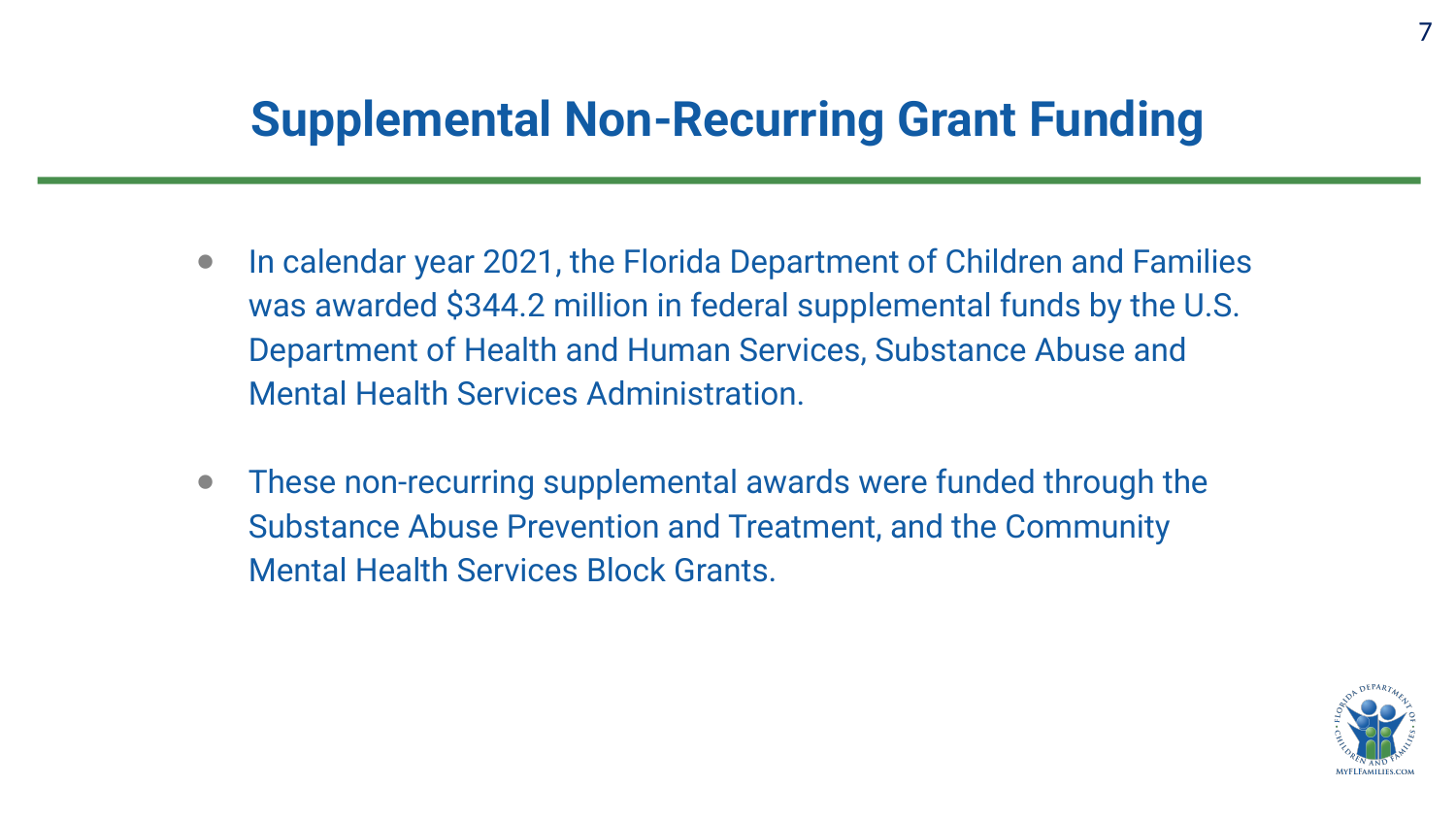

7
# Supplemental Non-Recurring Grant Funding
In calendar year 2021, the Florida Department of Children and Families was awarded $344.2 million in federal supplemental funds by the U.S. Department of Health and Human Services, Substance Abuse and Mental Health Services Administration.

These non-recurring supplemental awards were funded through the Substance Abuse Prevention and Treatment, and the Community Mental Health Services Block Grants.